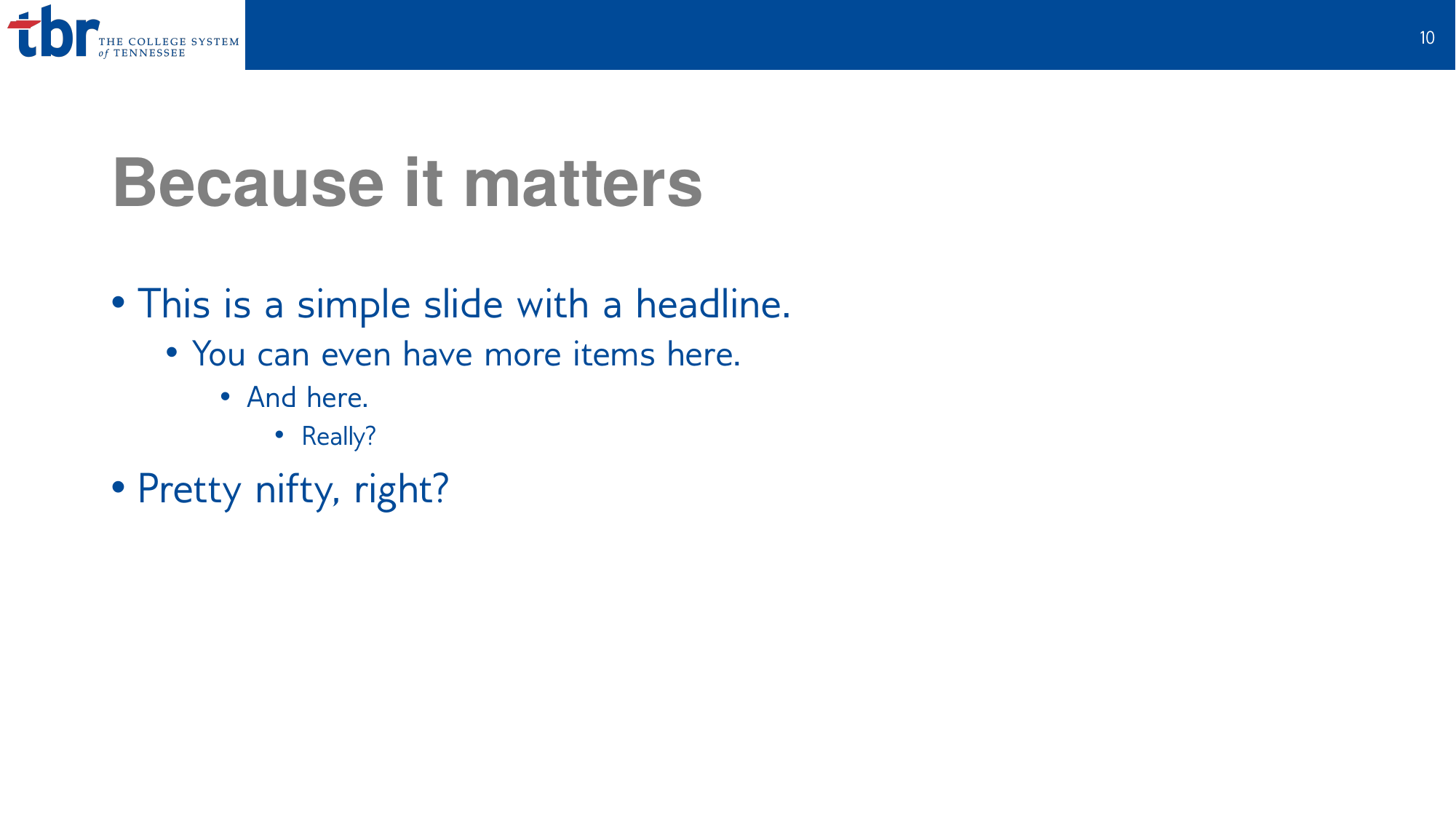

10
# Because it matters
This is a simple slide with a headline.
You can even have more items here.
And here.
Really?
Pretty nifty, right?